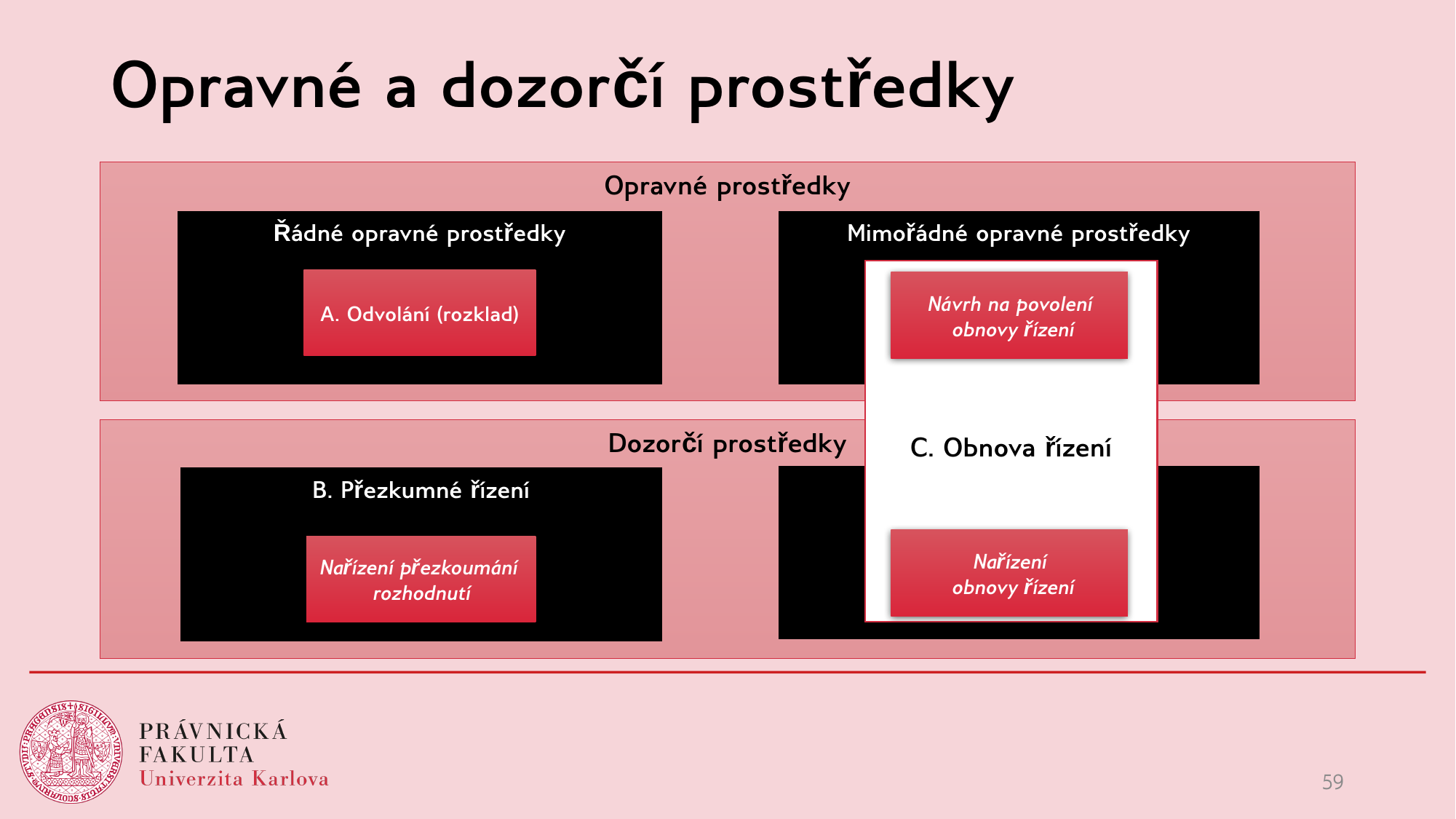

# Opravné a dozorčí prostředky

Opravné prostředky
Řádné opravné prostředky
Mimořádné opravné prostředky

C. Obnova řízení
A. Odvolání (rozklad)
Návrh na povolení
 obnovy řízení
Dozorčí prostředky

B. Přezkumné řízení
Nařízení
 obnovy řízení
Nařízení přezkoumání
rozhodnutí
59